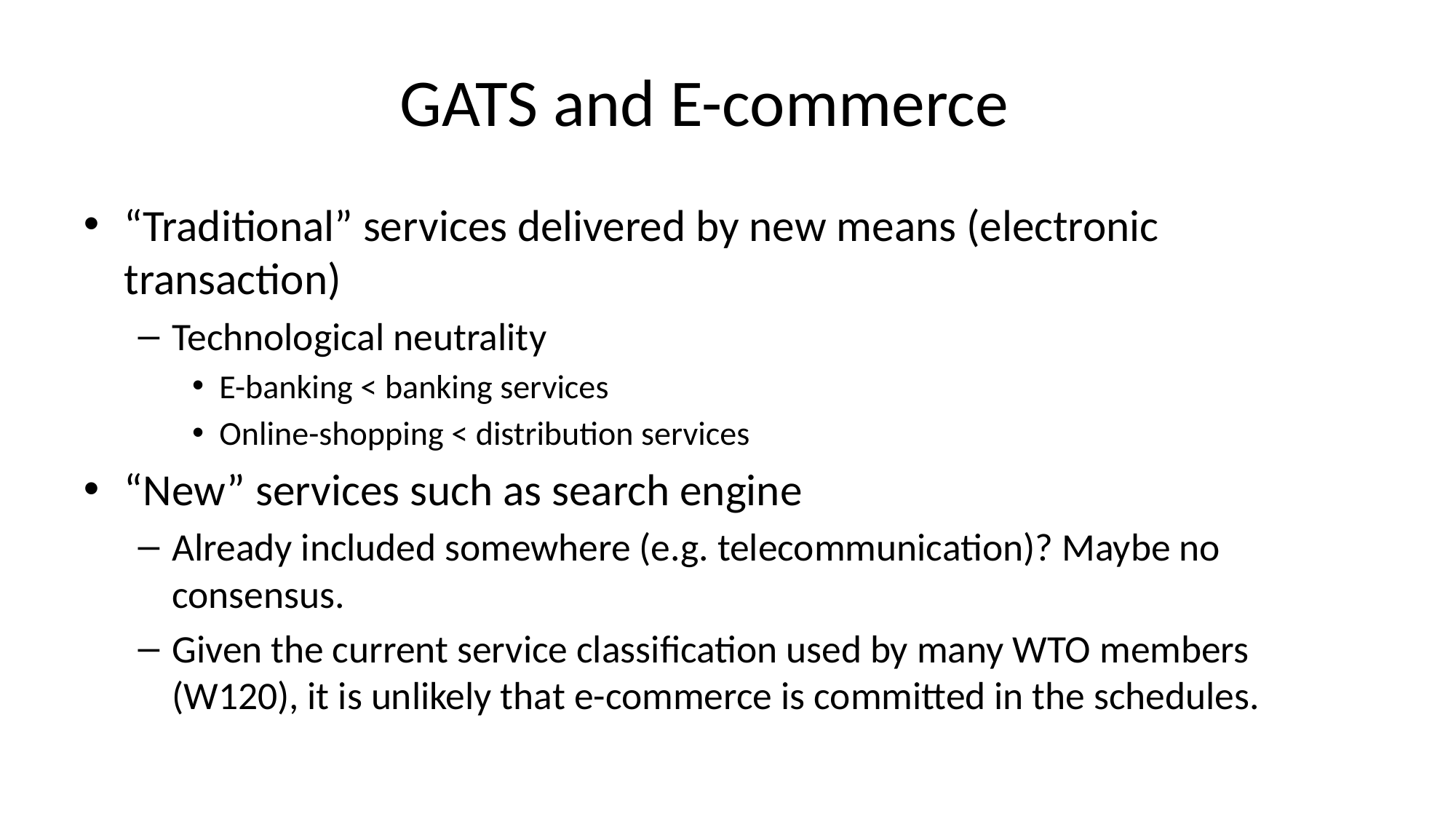

# GATS and E-commerce
“Traditional” services delivered by new means (electronic transaction)
Technological neutrality
E-banking < banking services
Online-shopping < distribution services
“New” services such as search engine
Already included somewhere (e.g. telecommunication)? Maybe no consensus.
Given the current service classification used by many WTO members (W120), it is unlikely that e-commerce is committed in the schedules.